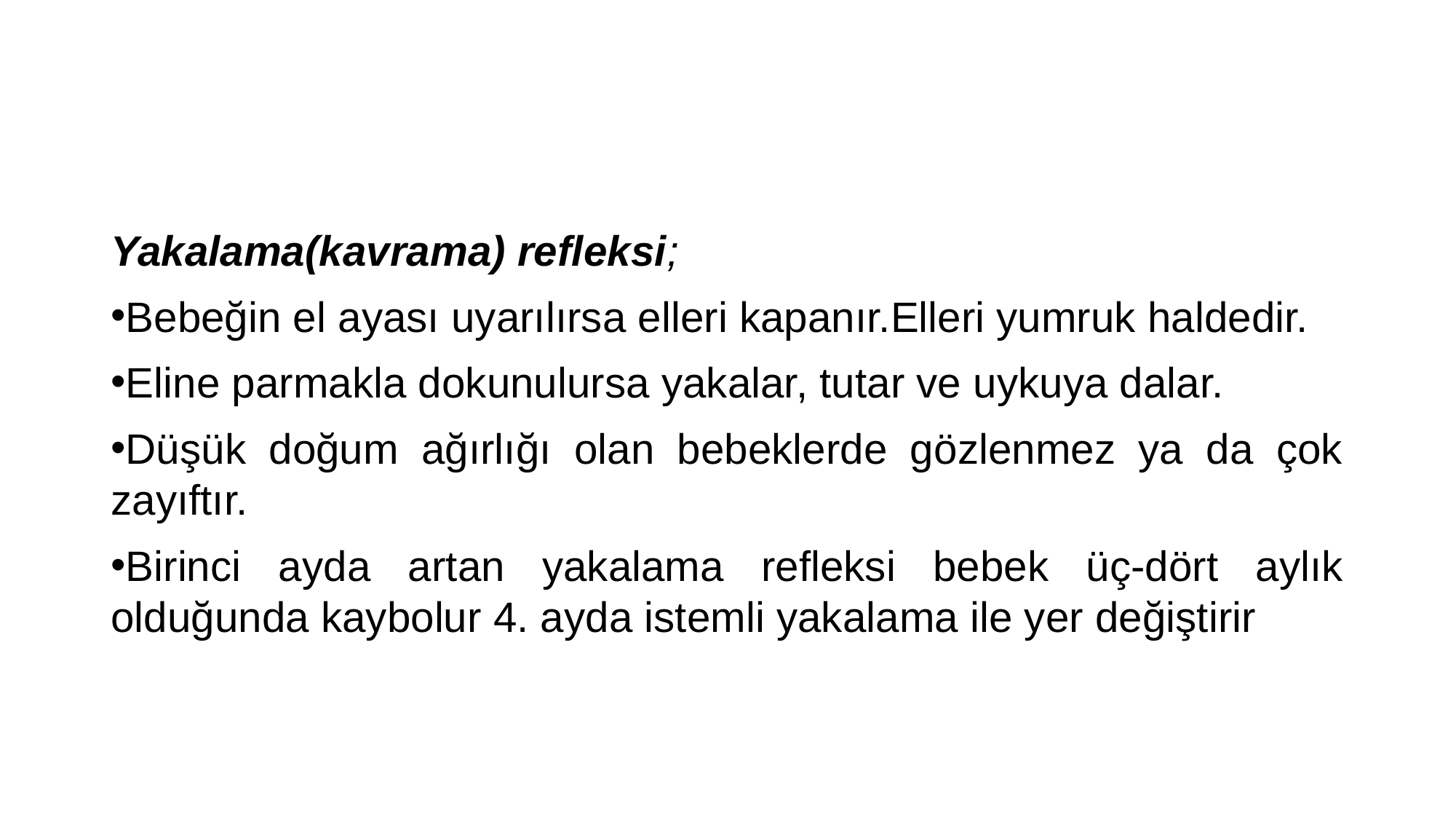

#
Yakalama(kavrama) refleksi;
Bebeğin el ayası uyarılırsa elleri kapanır.Elleri yumruk haldedir.
Eline parmakla dokunulursa yakalar, tutar ve uykuya dalar.
Düşük doğum ağırlığı olan bebeklerde gözlenmez ya da çok zayıftır.
Birinci ayda artan yakalama refleksi bebek üç-dört aylık olduğunda kaybolur 4. ayda istemli yakalama ile yer değiştirir